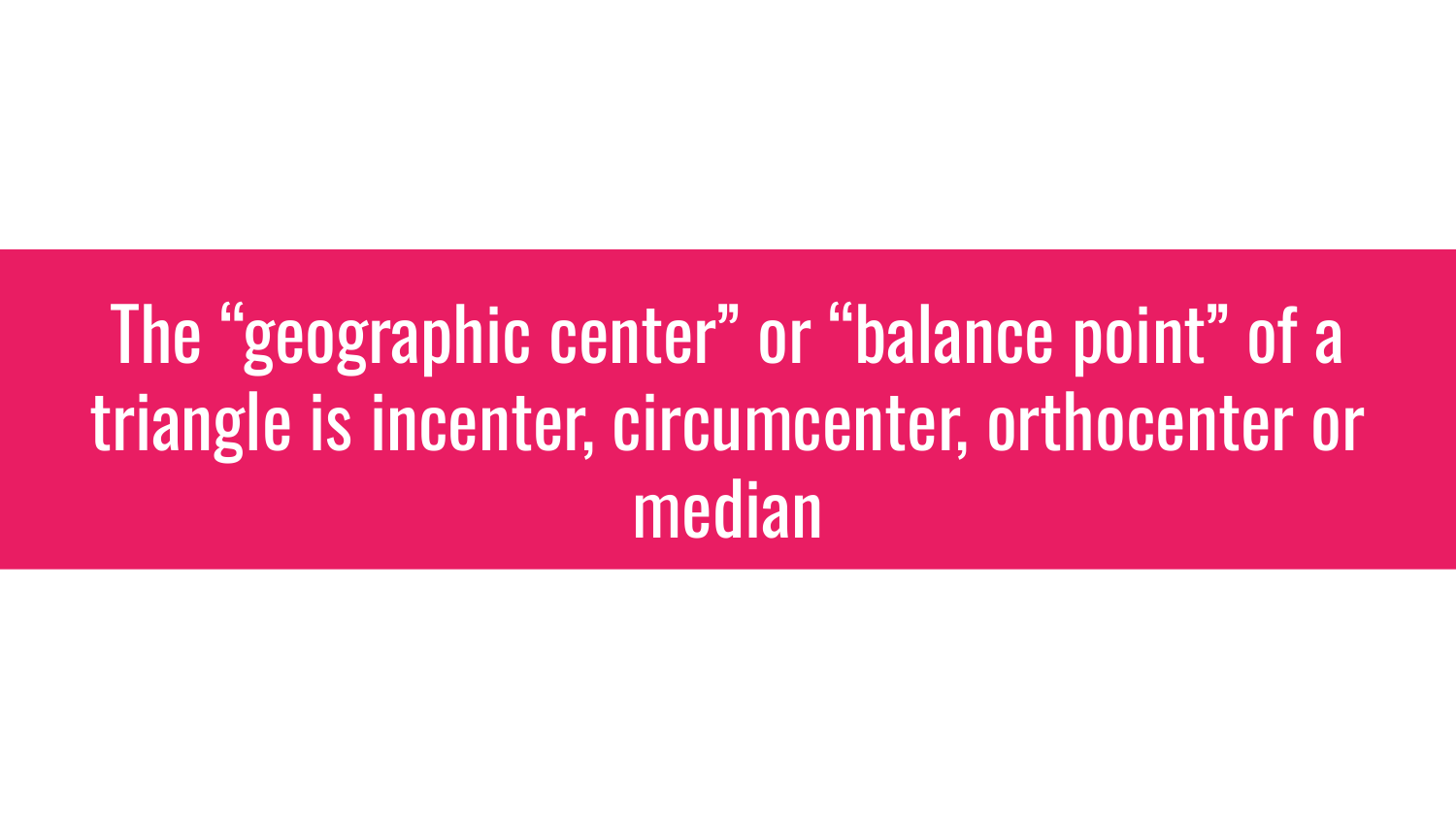

# The “geographic center” or “balance point” of a triangle is incenter, circumcenter, orthocenter or median